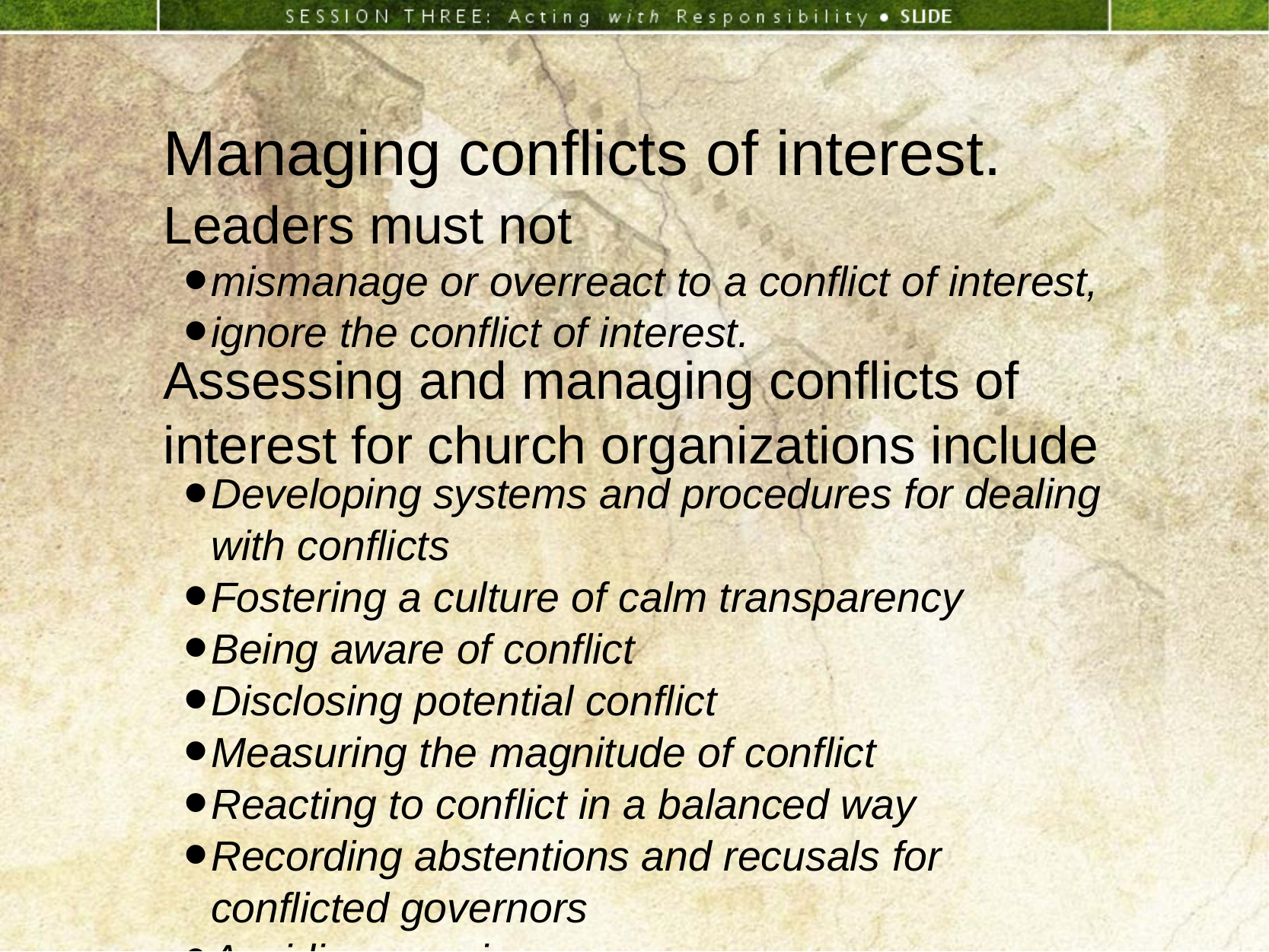

Managing conflicts of interest.
Leaders must not
mismanage or overreact to a conflict of interest,
ignore the conflict of interest.
Assessing and managing conflicts of interest for church organizations include
Developing systems and procedures for dealing with conflicts
Fostering a culture of calm transparency
Being aware of conflict
Disclosing potential conflict
Measuring the magnitude of conflict
Reacting to conflict in a balanced way
Recording abstentions and recusals for conflicted governors
Avoiding surprises
Identifying and avoiding suspicion and fear